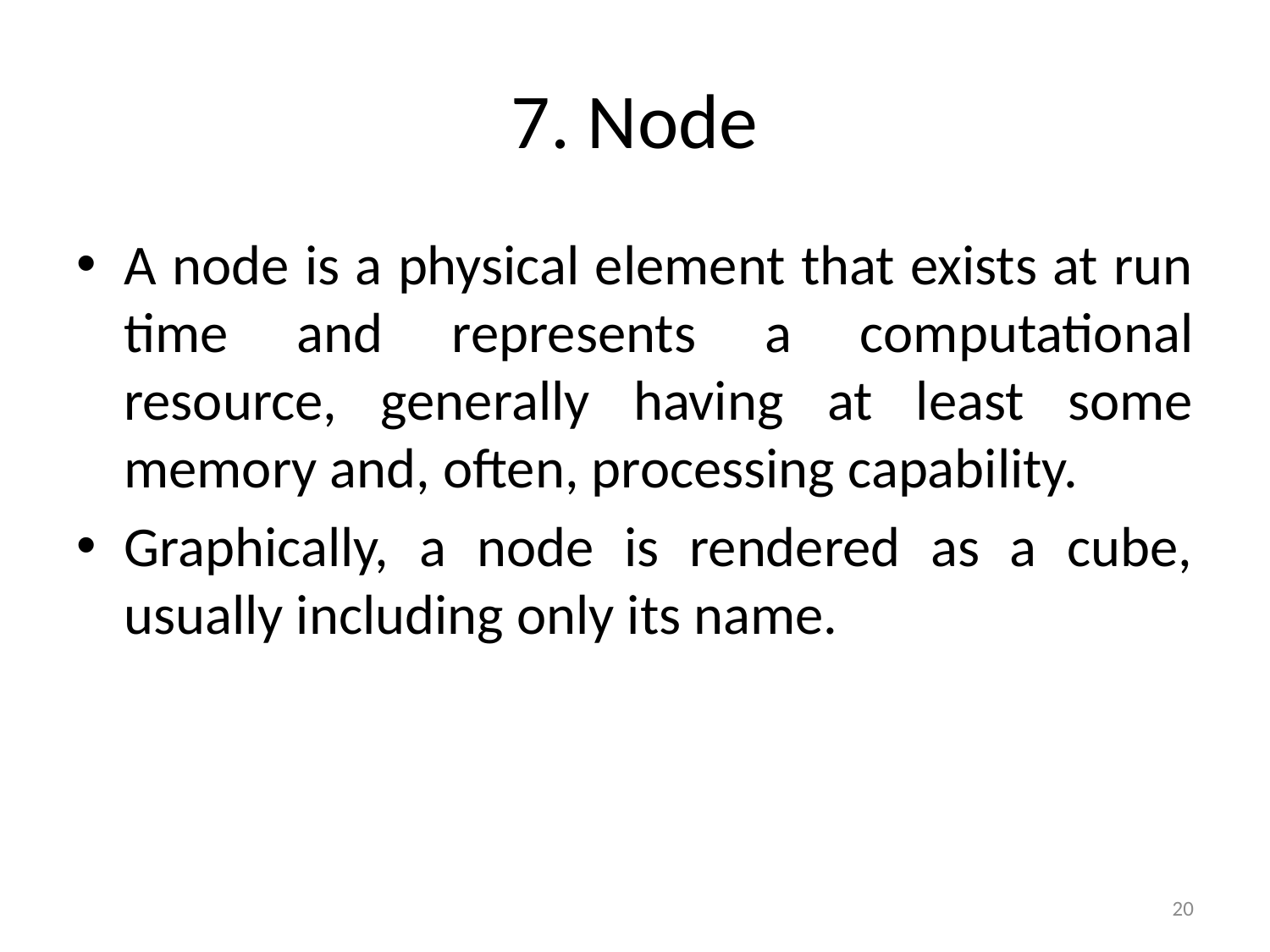

# 7. Node
A node is a physical element that exists at run time and represents a computational resource, generally having at least some memory and, often, processing capability.
Graphically, a node is rendered as a cube, usually including only its name.
20